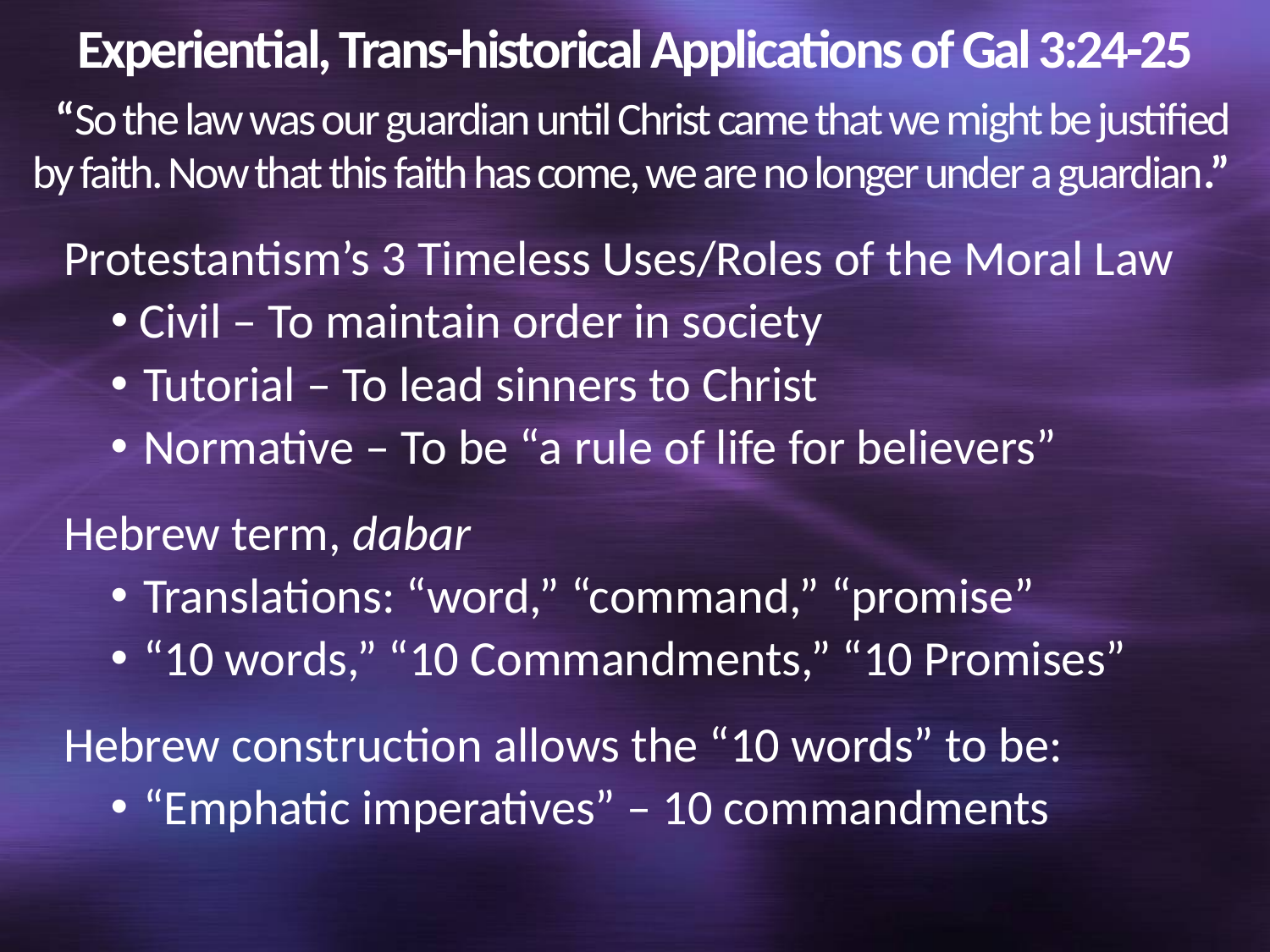

# Experiential, Trans-historical Applications of Gal 3:24-25 “So the law was our guardian until Christ came that we might be justified by faith. Now that this faith has come, we are no longer under a guardian.”
Protestantism’s 3 Timeless Uses/Roles of the Moral Law
 Civil – To maintain order in society
Tutorial – To lead sinners to Christ
Normative – To be “a rule of life for believers”

Hebrew term, dabar
Translations: “word,” “command,” “promise”
“10 words,” “10 Commandments,” “10 Promises”

Hebrew construction allows the “10 words” to be:
“Emphatic imperatives” – 10 commandments